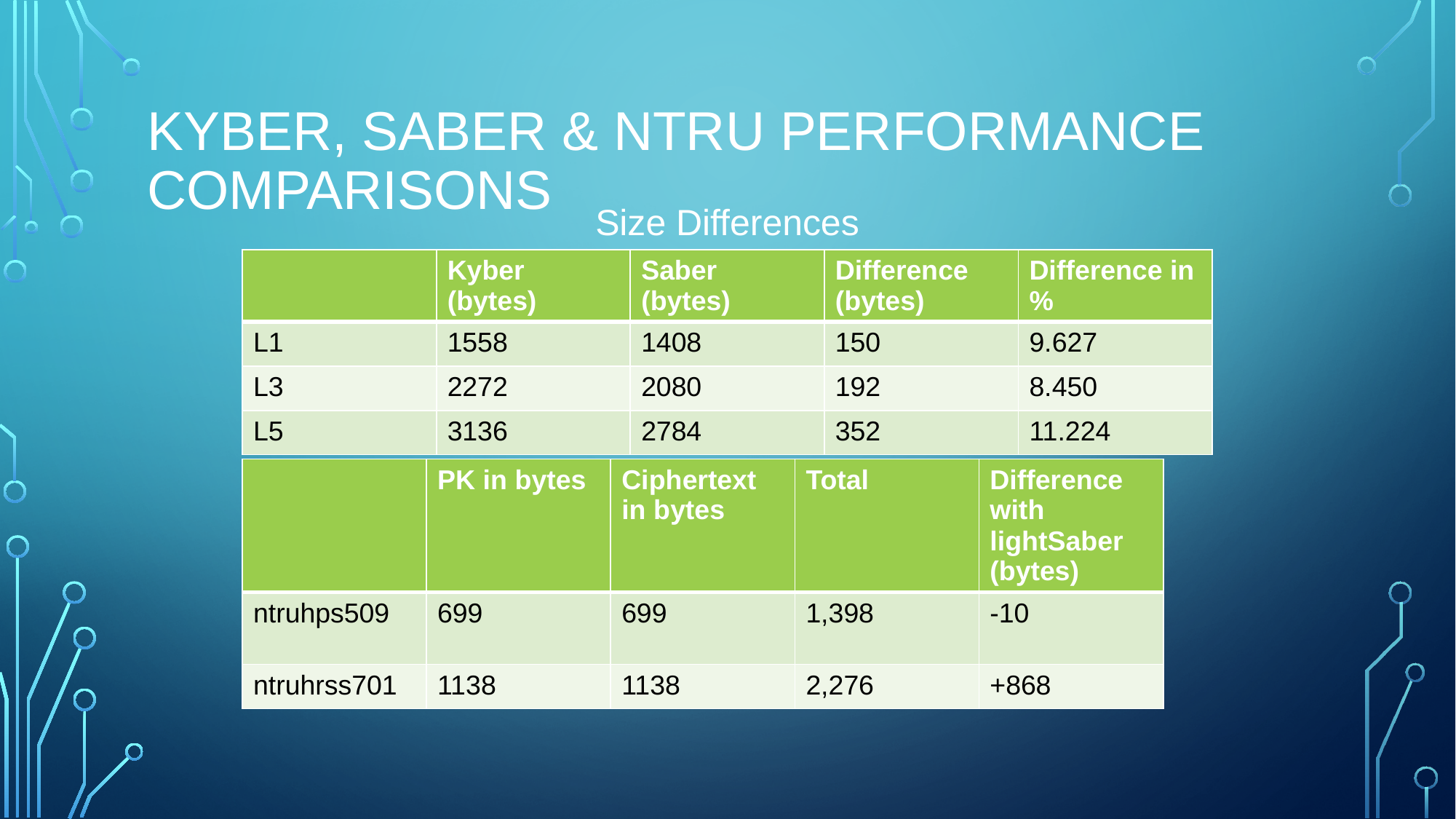

# KYBER, Saber & NTRU Performance comparisons
Size Differences

|  | Kyber (bytes) | Saber (bytes) | Difference (bytes) | Difference in % |
| --- | --- | --- | --- | --- |
| L1 | 1558 | 1408 | 150 | 9.627 |
| L3 | 2272 | 2080 | 192 | 8.450 |
| L5 | 3136 | 2784 | 352 | 11.224 |
|  | PK in bytes | Ciphertext in bytes | Total | Difference with lightSaber (bytes) |
| --- | --- | --- | --- | --- |
| ntruhps509 | 699 | 699 | 1,398 | -10 |
| ntruhrss701 | 1138 | 1138 | 2,276 | +868 |